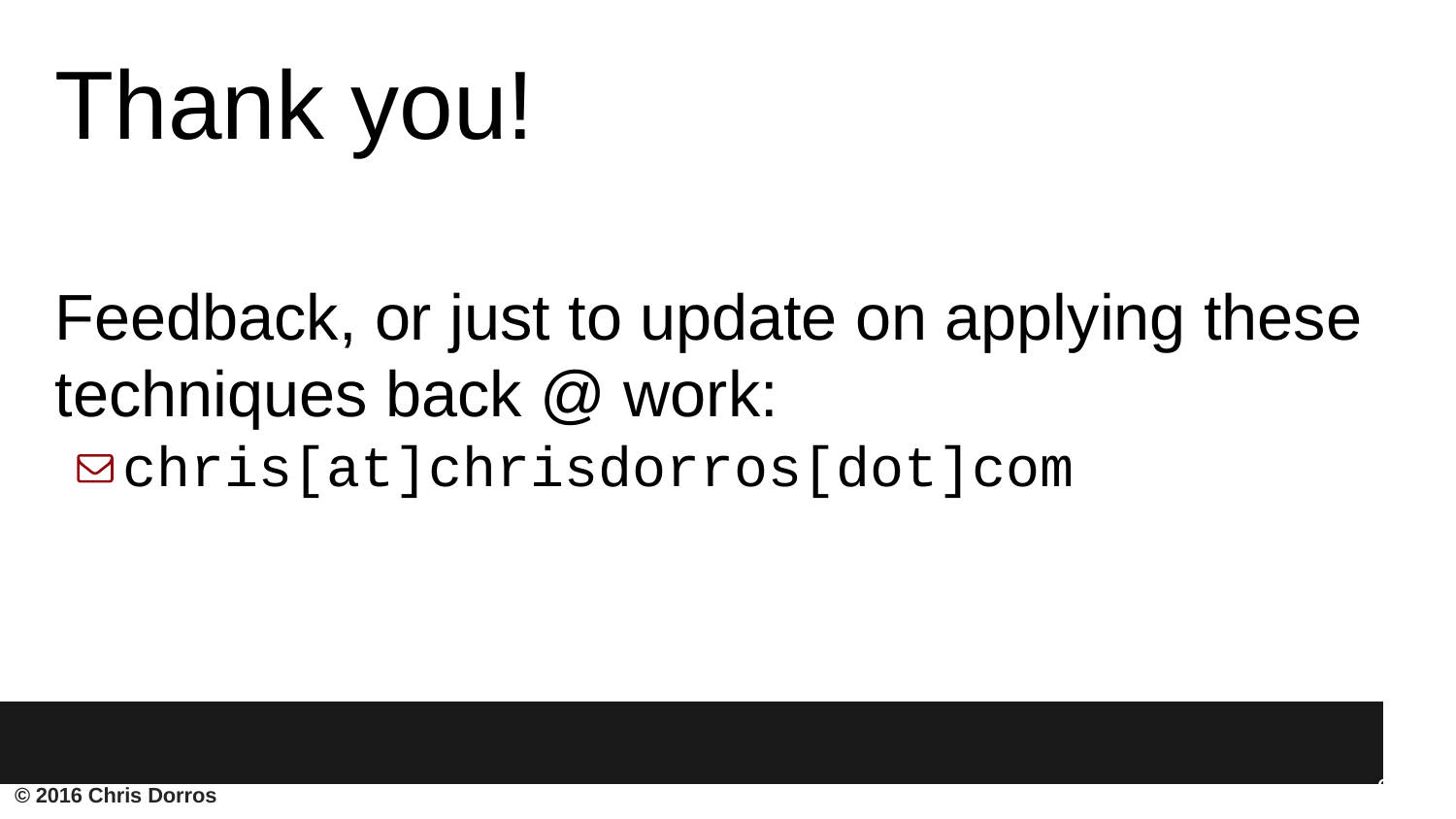

Thank you!

Feedback, or just to update on applying these techniques back @ work:
  chris[at]chrisdorros[dot]com

24